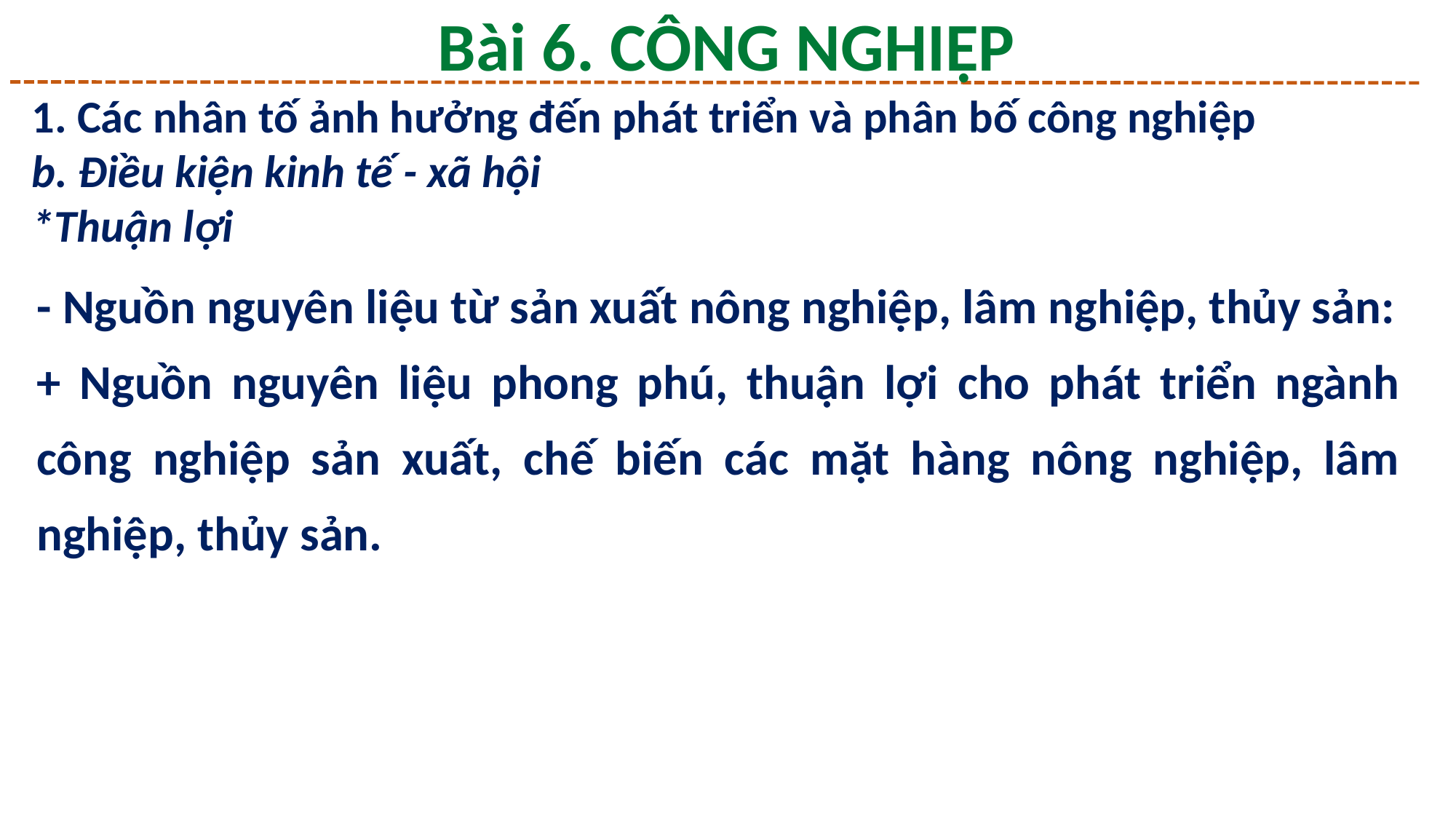

Bài 6. CÔNG NGHIỆP
1. Các nhân tố ảnh hưởng đến phát triển và phân bố công nghiệp
b. Điều kiện kinh tế - xã hội
*Thuận lợi
- Nguồn nguyên liệu từ sản xuất nông nghiệp, lâm nghiệp, thủy sản:
+ Nguồn nguyên liệu phong phú, thuận lợi cho phát triển ngành công nghiệp sản xuất, chế biến các mặt hàng nông nghiệp, lâm nghiệp, thủy sản.